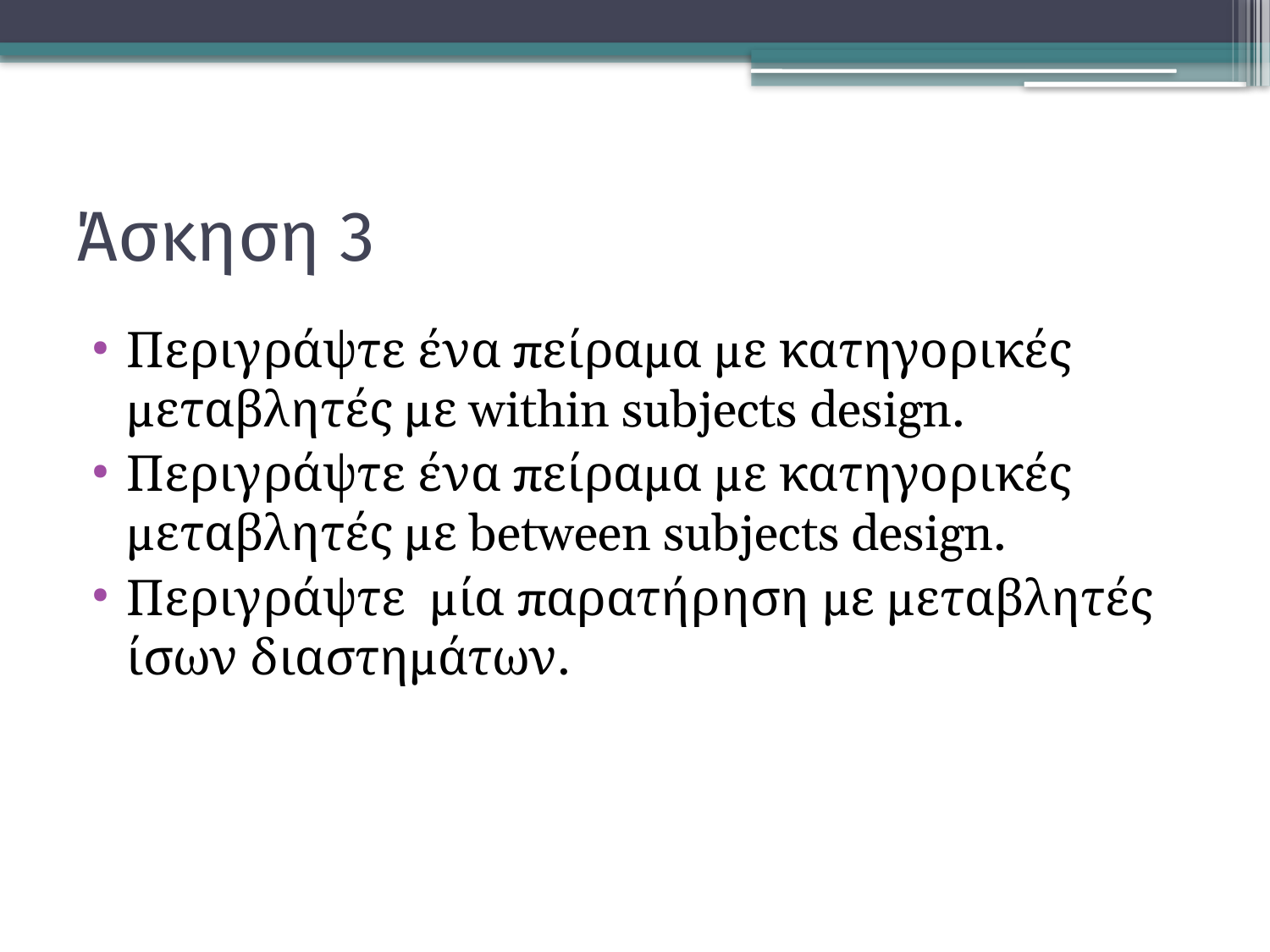

# Άσκηση 3
Περιγράψτε ένα πείραμα με κατηγορικές μεταβλητές με within subjects design.
Περιγράψτε ένα πείραμα με κατηγορικές μεταβλητές με between subjects design.
Περιγράψτε  μία παρατήρηση με μεταβλητές ίσων διαστημάτων.